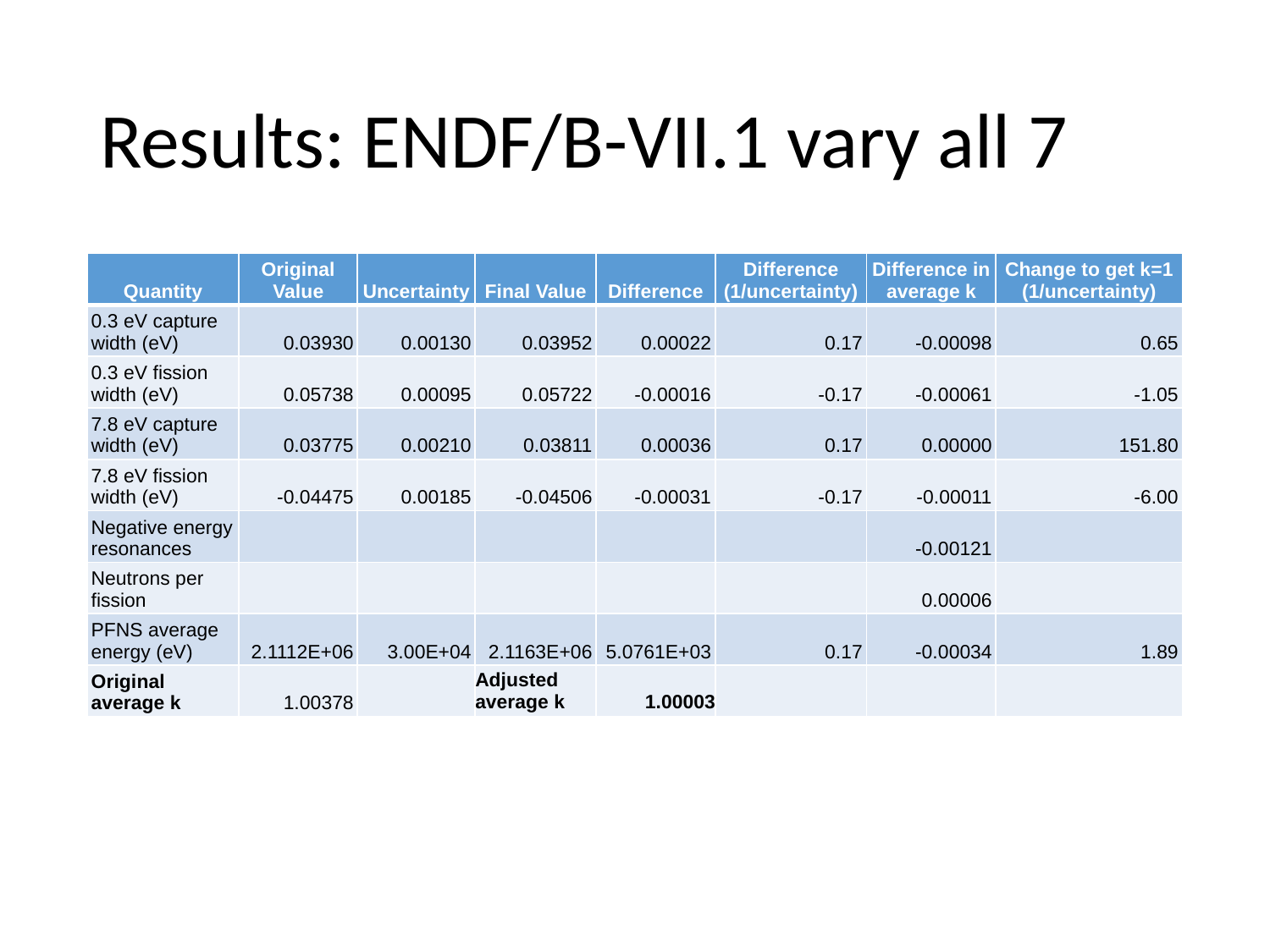

# Results: ENDF/B-VII.1 vary all 7
| Quantity | Original Value | Uncertainty | Final Value | Difference | Difference (1/uncertainty) | Difference in average k | Change to get k=1 (1/uncertainty) |
| --- | --- | --- | --- | --- | --- | --- | --- |
| 0.3 eV capture width (eV) | 0.03930 | 0.00130 | 0.03952 | 0.00022 | 0.17 | -0.00098 | 0.65 |
| 0.3 eV fission width (eV) | 0.05738 | 0.00095 | 0.05722 | -0.00016 | -0.17 | -0.00061 | -1.05 |
| 7.8 eV capture width (eV) | 0.03775 | 0.00210 | 0.03811 | 0.00036 | 0.17 | 0.00000 | 151.80 |
| 7.8 eV fission width (eV) | -0.04475 | 0.00185 | -0.04506 | -0.00031 | -0.17 | -0.00011 | -6.00 |
| Negative energy resonances |  |  |  |  |  | -0.00121 |  |
| Neutrons per fission |  |  |  |  |  | 0.00006 |  |
| PFNS average energy (eV) | 2.1112E+06 | 3.00E+04 | 2.1163E+06 | 5.0761E+03 | 0.17 | -0.00034 | 1.89 |
| Original average k | 1.00378 |  | Adjusted average k | 1.00003 |  |  |  |